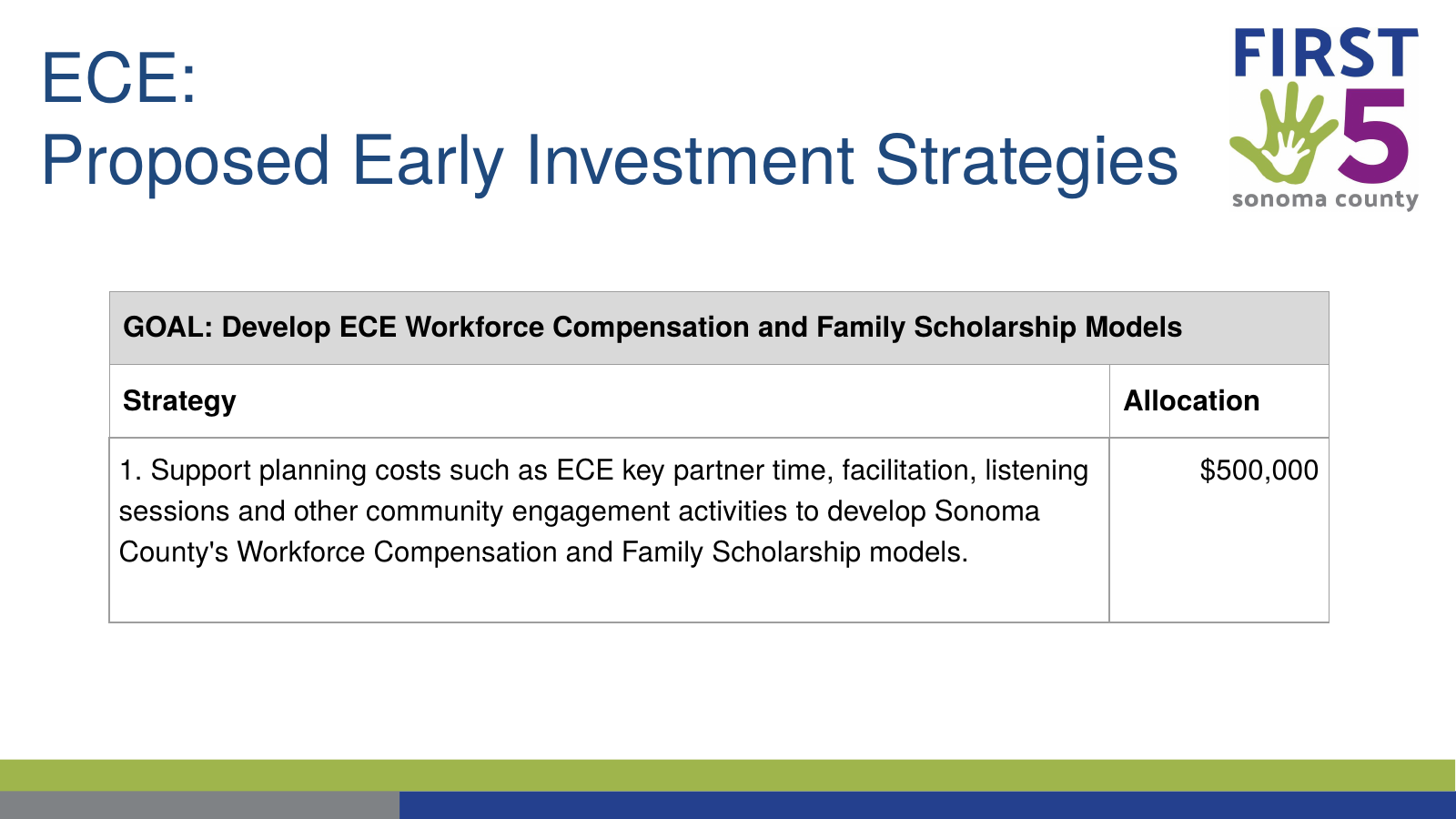

# ECE: Proposed Early Investment Strategies
| GOAL: Develop ECE Workforce Compensation and Family Scholarship Models |  |
| --- | --- |
| Strategy | Allocation |
| 1. Support planning costs such as ECE key partner time, facilitation, listening sessions and other community engagement activities to develop Sonoma County's Workforce Compensation and Family Scholarship models. | $500,000 |